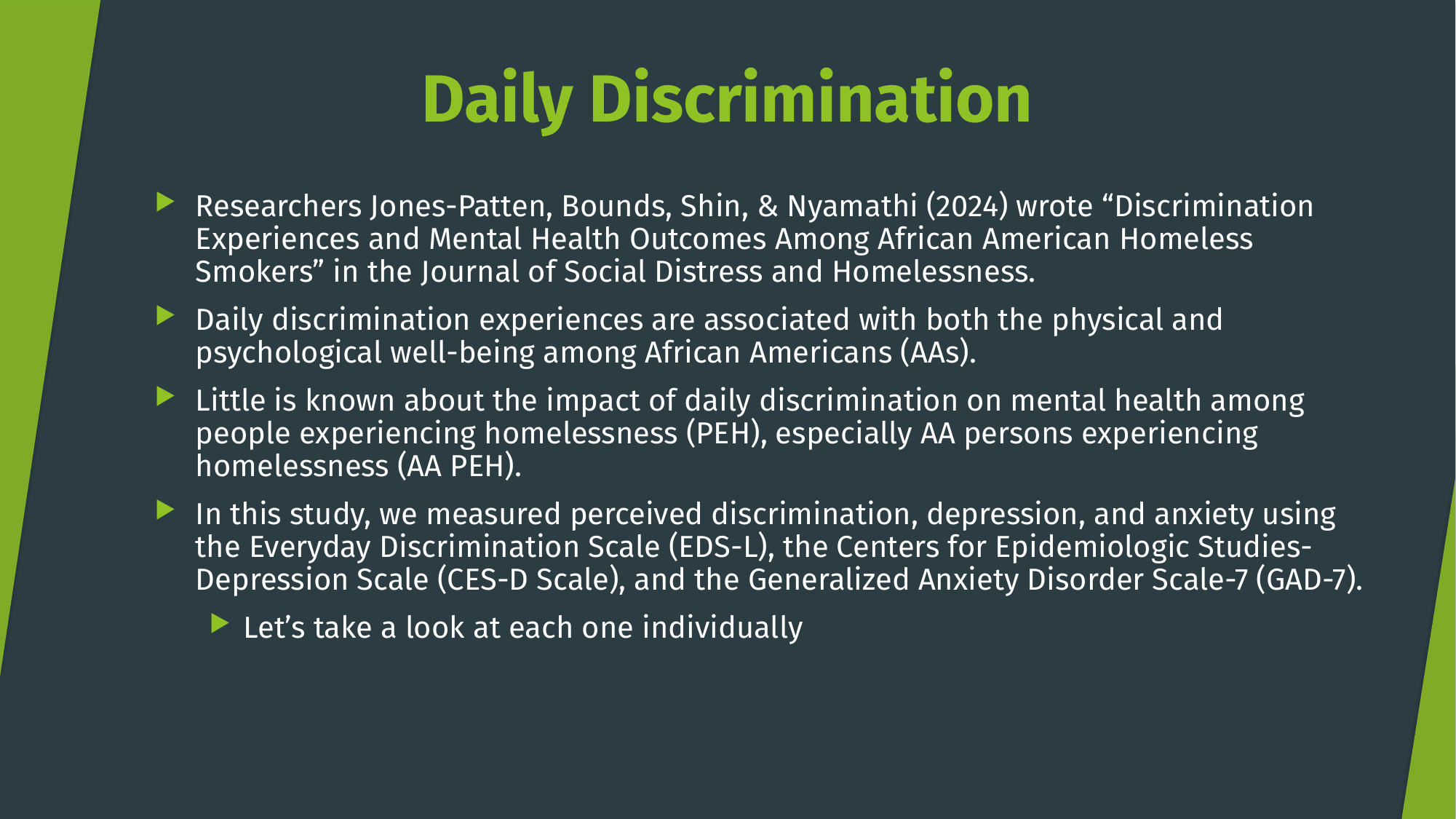

# Daily Discrimination
Researchers Jones-Patten, Bounds, Shin, & Nyamathi (2024) wrote “Discrimination Experiences and Mental Health Outcomes Among African American Homeless Smokers” in the Journal of Social Distress and Homelessness.
Daily discrimination experiences are associated with both the physical and psychological well-being among African Americans (AAs).
Little is known about the impact of daily discrimination on mental health among people experiencing homelessness (PEH), especially AA persons experiencing homelessness (AA PEH).
In this study, we measured perceived discrimination, depression, and anxiety using the Everyday Discrimination Scale (EDS-L), the Centers for Epidemiologic Studies-Depression Scale (CES-D Scale), and the Generalized Anxiety Disorder Scale-7 (GAD-7).
Let’s take a look at each one individually